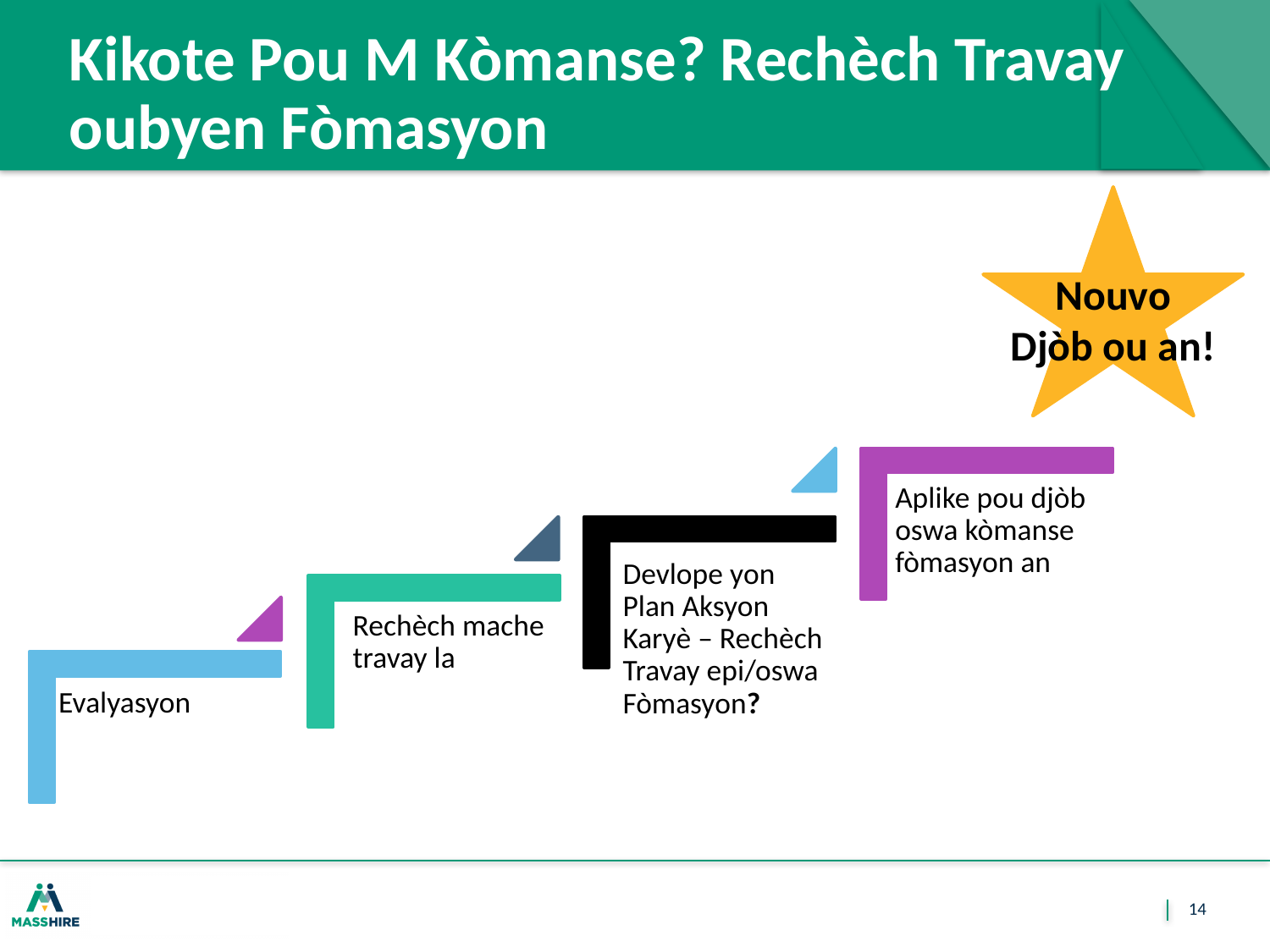

# Kikote Pou M Kòmanse? Rechèch Travay oubyen Fòmasyon

Nouvo Djòb ou an!
Evalyasyon
Devlope yon Plan Aksyon Karyè – Rechèch Travay epi/oswa Fòmasyon?
Rechèch mache travay la
Aplike pou djòb oswa kòmanse fòmasyon an

14